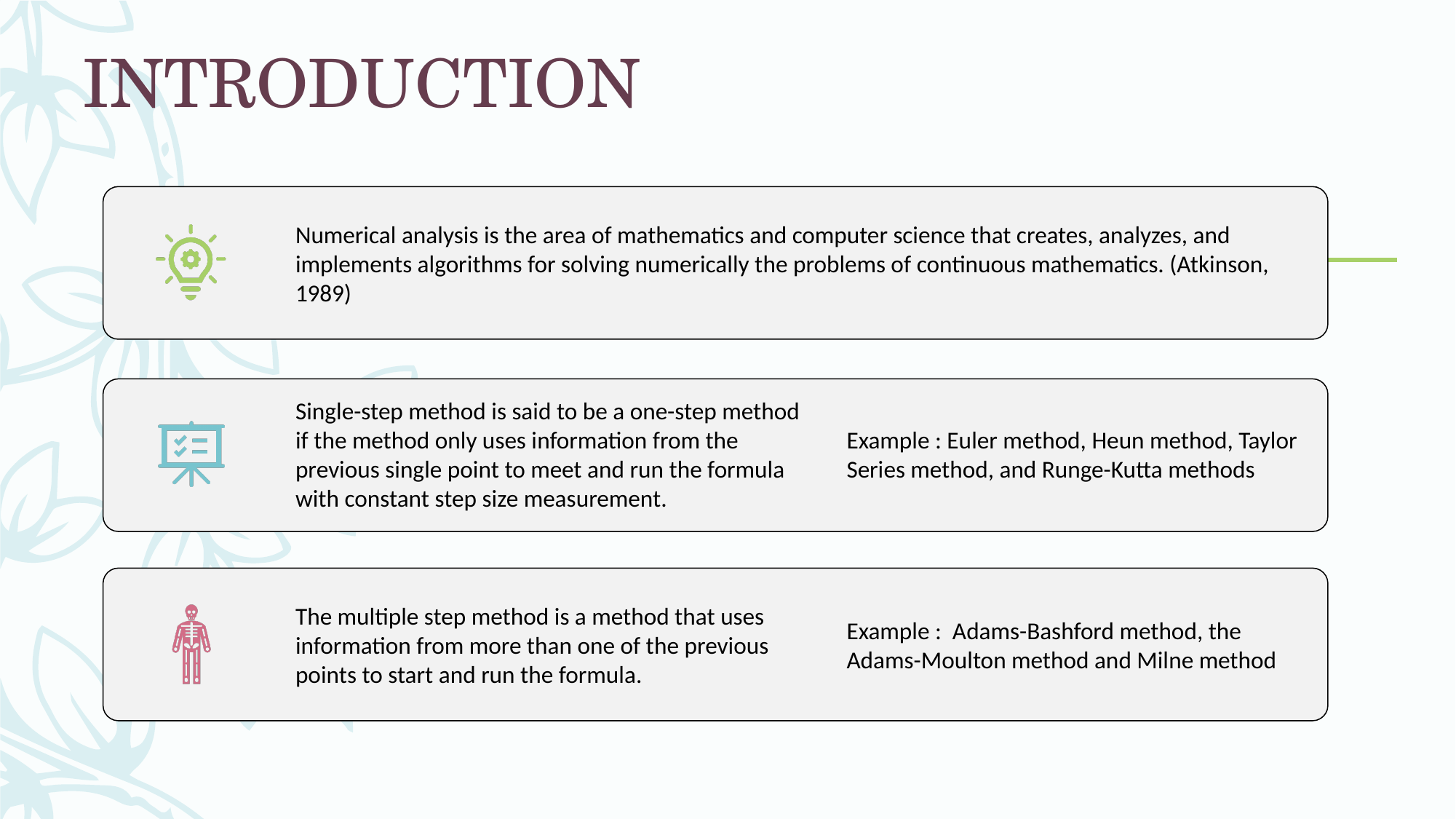

# INTRODUCTION
Numerical analysis is the area of mathematics and computer science that creates, analyzes, and implements algorithms for solving numerically the problems of continuous mathematics. (Atkinson, 1989)
Single-step method is said to be a one-step method if the method only uses information from the previous single point to meet and run the formula with constant step size measurement.
Example : Euler method, Heun method, Taylor Series method, and Runge-Kutta methods
The multiple step method is a method that uses information from more than one of the previous points to start and run the formula.
Example :  Adams-Bashford method, the Adams-Moulton method and Milne method